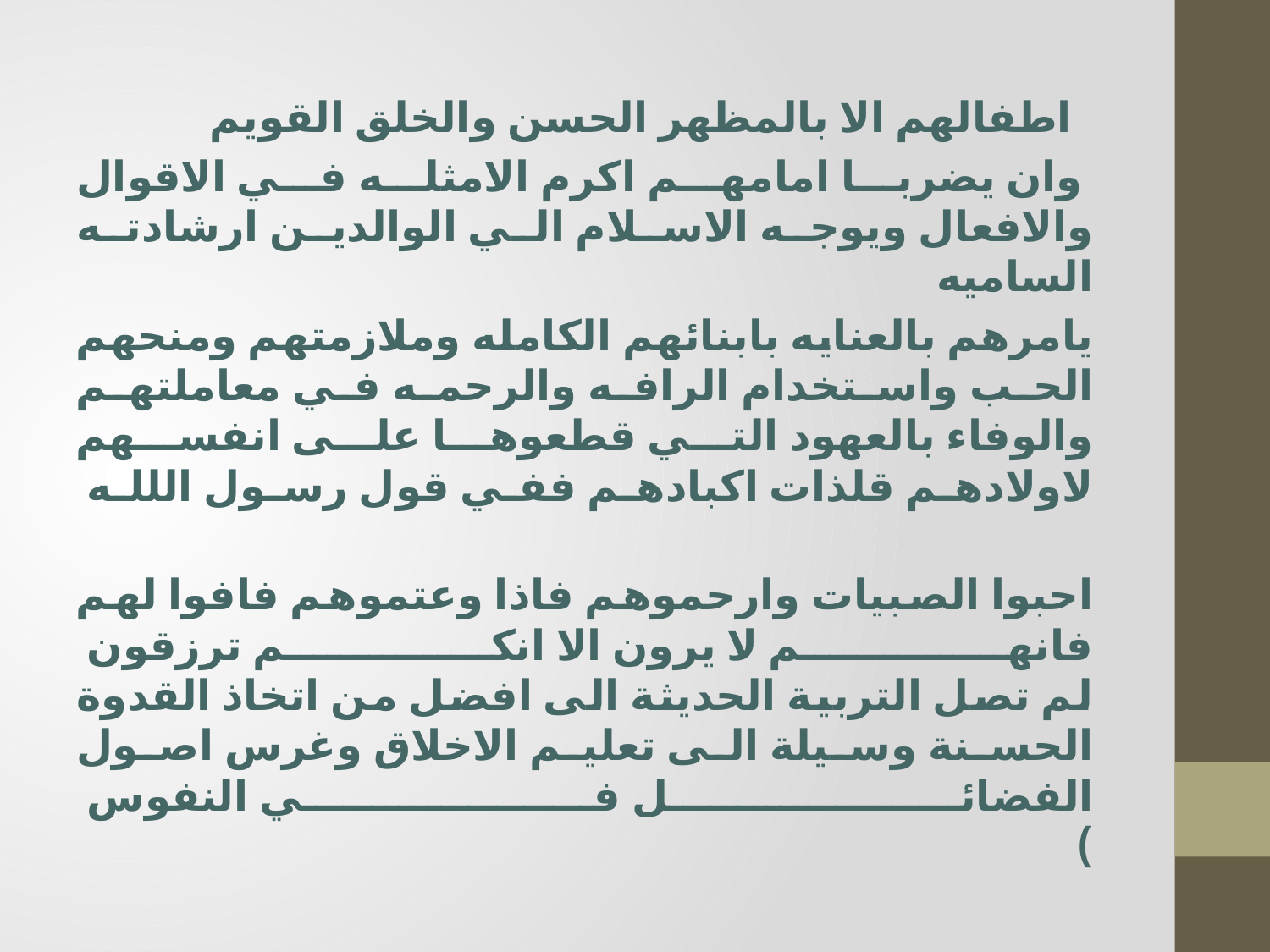

اطفالهم الا بالمظهر الحسن والخلق القويم
 وان يضربا امامهم اكرم الامثله في الاقوال والافعال ويوجه الاسلام الي الوالدين ارشادته الساميه
يامرهم بالعنايه بابنائهم الكامله وملازمتهم ومنحهم الحب واستخدام الرافه والرحمه في معاملتهم والوفاء بالعهود التي قطعوها على انفسهم لاولادهم قلذات اكبادهم ففي قول رسول اللله
احبوا الصبيات وارحموهم فاذا وعتموهم فافوا لهم فانهم لا يرون الا انكم ترزقون
لم تصل التربية الحديثة الى افضل من اتخاذ القدوة الحسنة وسيلة الى تعليم الاخلاق وغرس اصول الفضائل في النفوس
)